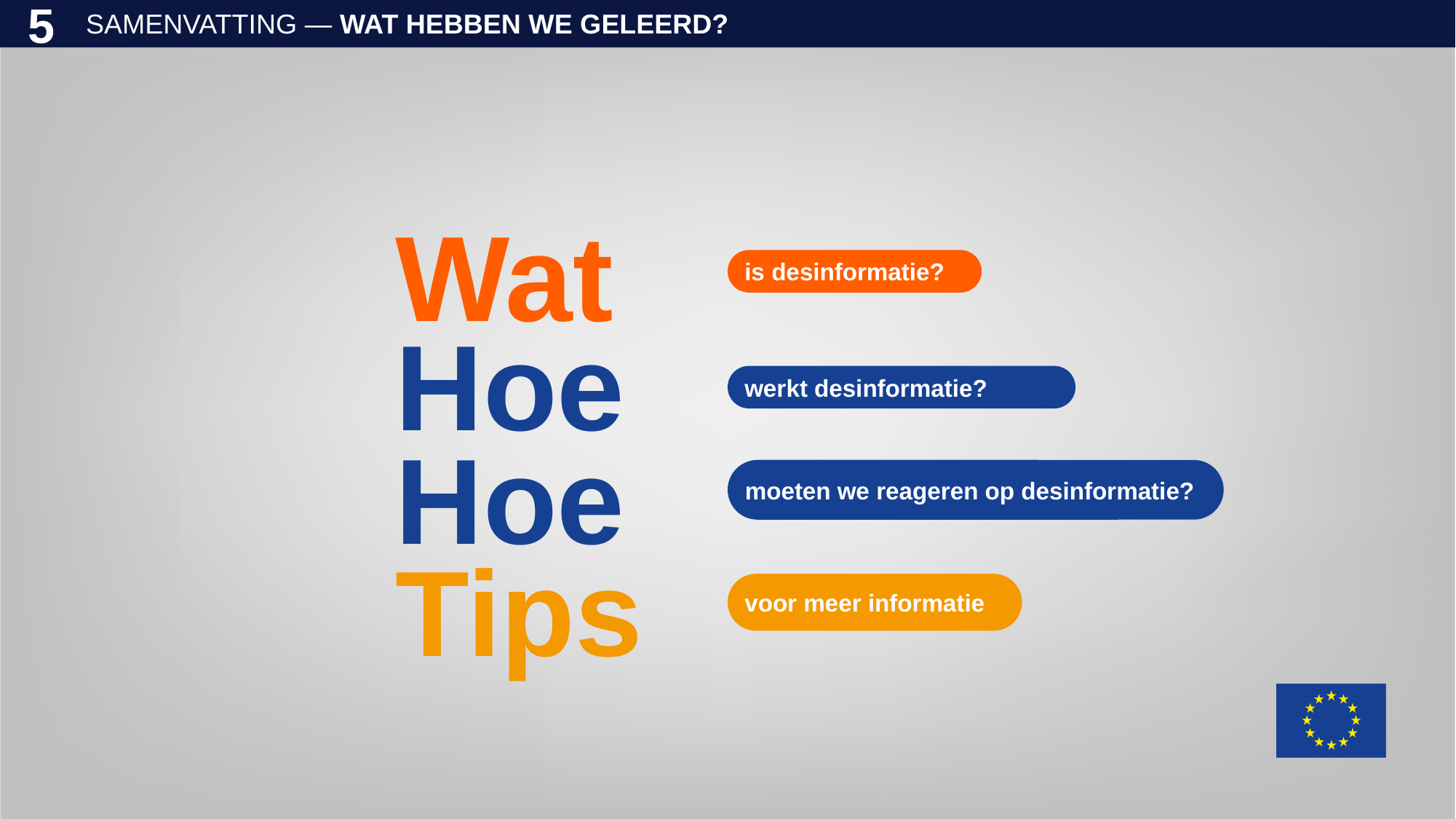

SAMENVATTING — WAT HEBBEN WE GELEERD?
5
Wat
is desinformatie?
Hoe
werkt desinformatie?
Hoe
moeten we reageren op desinformatie?
Tips
voor meer informatie